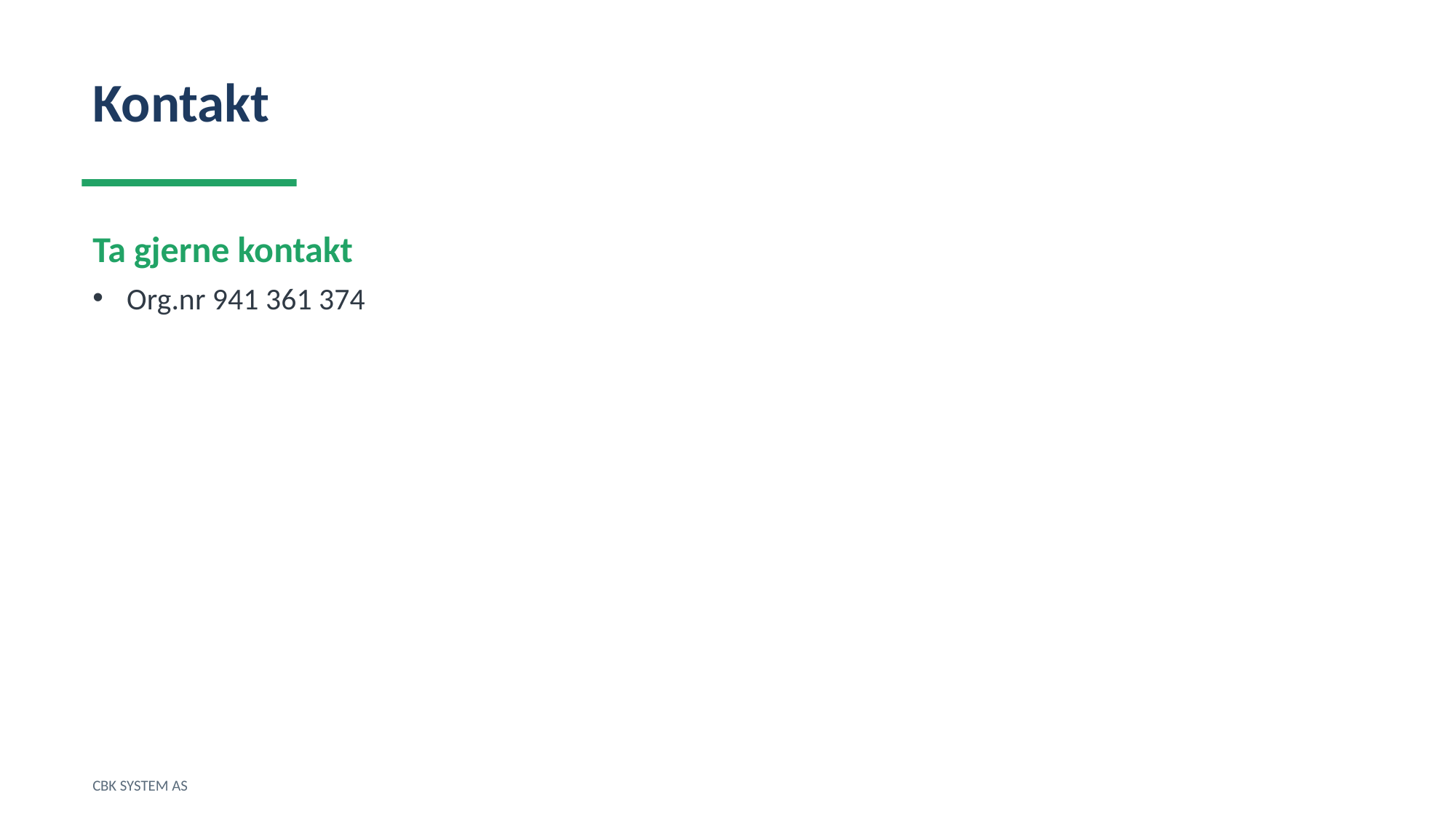

Kontakt

Ta gjerne kontakt
Org.nr 941 361 374
CBK SYSTEM AS